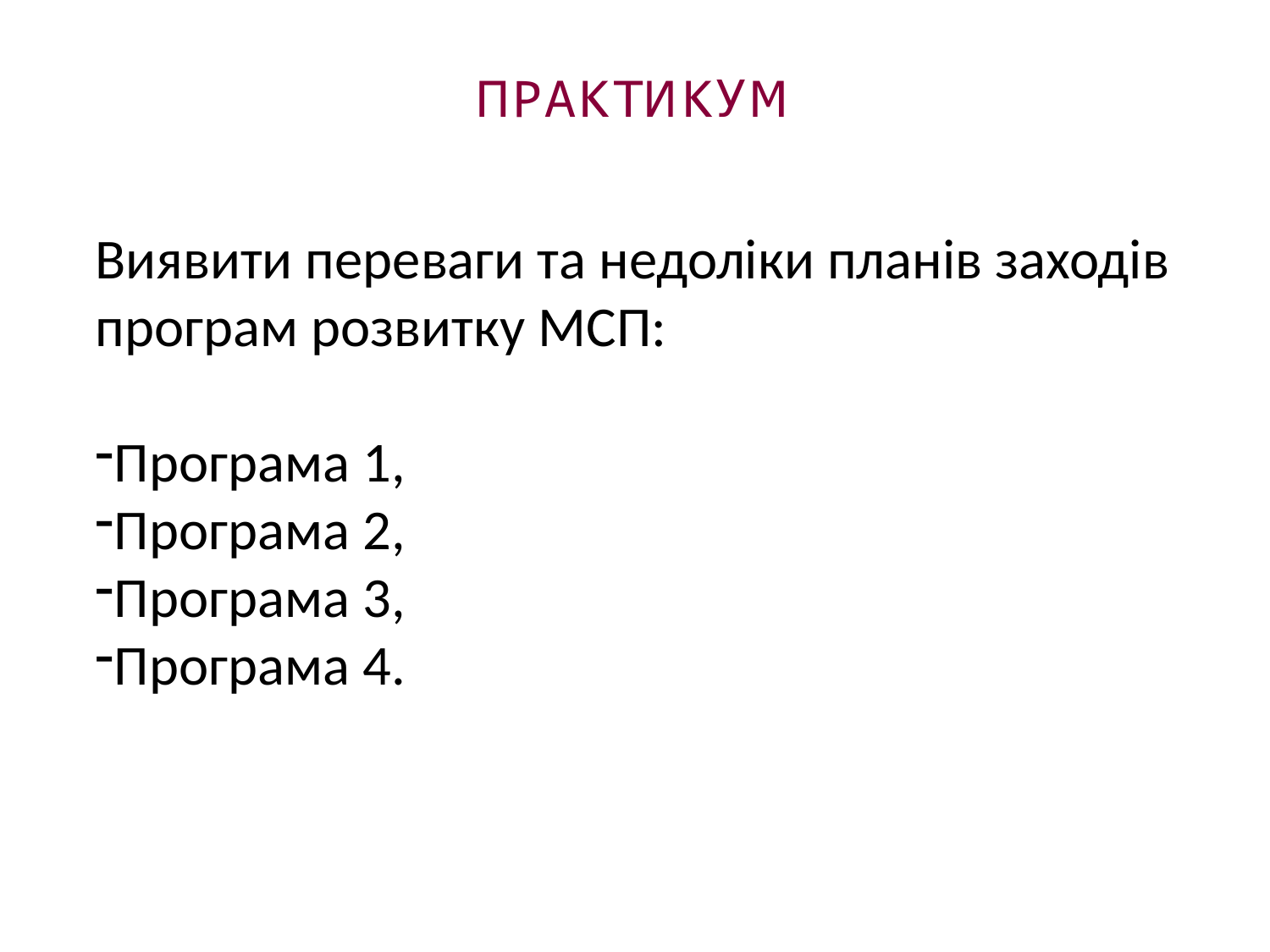

# практикум

Виявити переваги та недоліки планів заходів програм розвитку МСП:

Програма 1,
Програма 2,
Програма 3,
Програма 4.